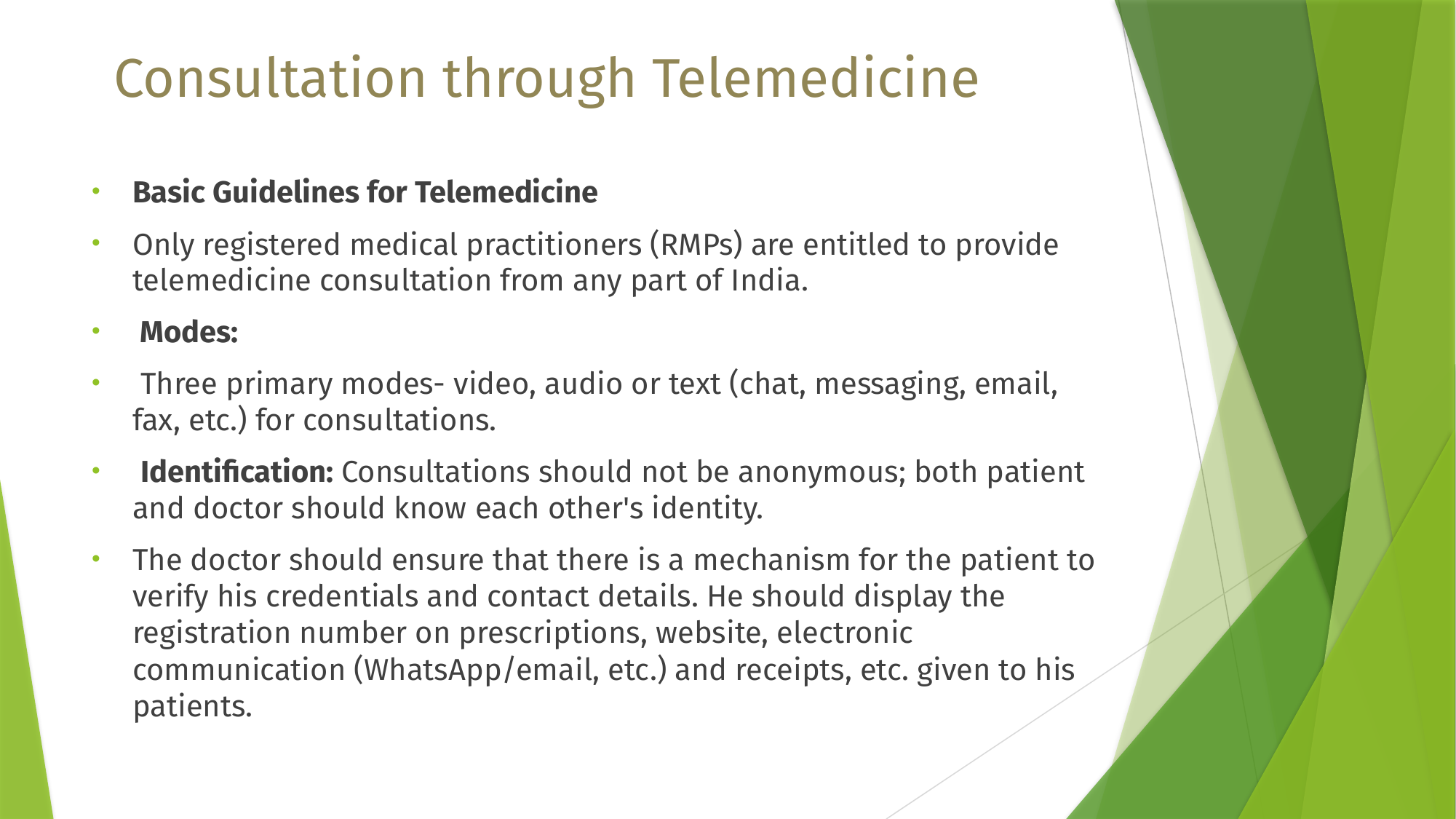

# Consultation through Telemedicine
Basic Guidelines for Telemedicine
Only registered medical practitioners (RMPs) are entitled to provide telemedicine consultation from any part of India.
 Modes:
 Three primary modes- video, audio or text (chat, messaging, email, fax, etc.) for consultations.
 Identification: Consultations should not be anonymous; both patient and doctor should know each other's identity.
The doctor should ensure that there is a mechanism for the patient to verify his credentials and contact details. He should display the registration number on prescriptions, website, electronic communication (WhatsApp/email, etc.) and receipts, etc. given to his patients.